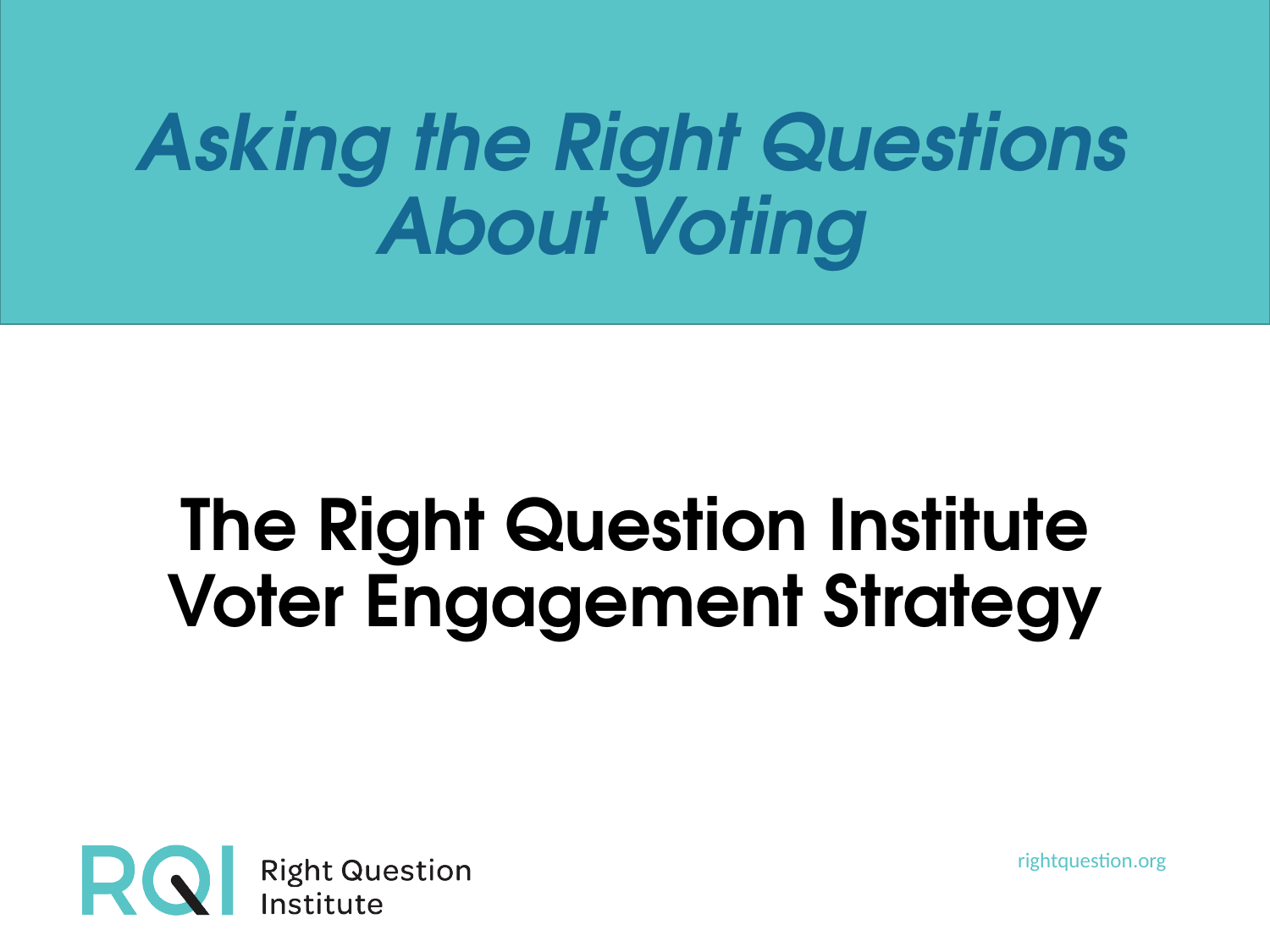

Asking the Right Questions About Voting
# The Right Question Institute Voter Engagement Strategy